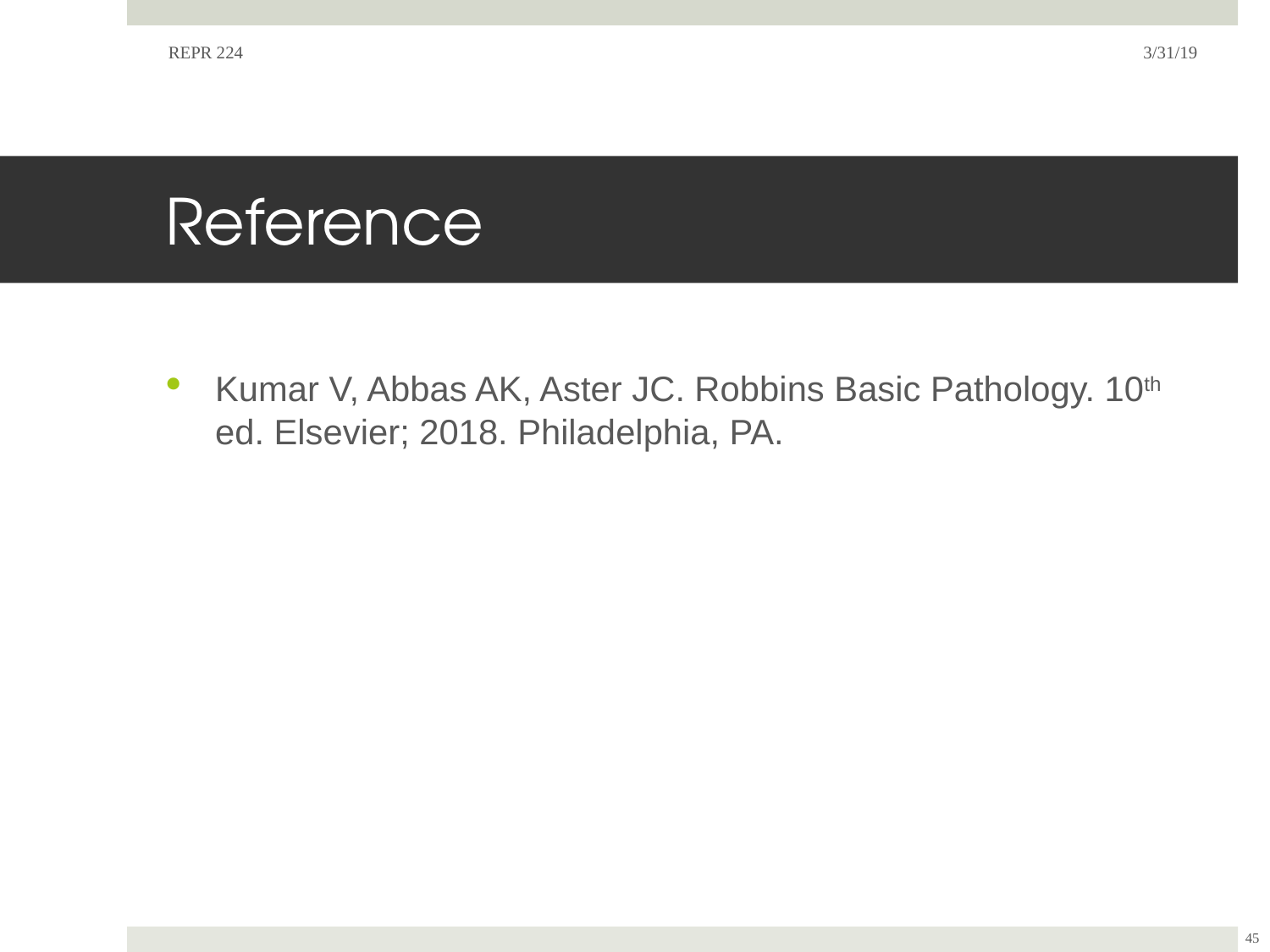

REPR 224
3/31/19
# Reference
Kumar V, Abbas AK, Aster JC. Robbins Basic Pathology. 10th ed. Elsevier; 2018. Philadelphia, PA.
45